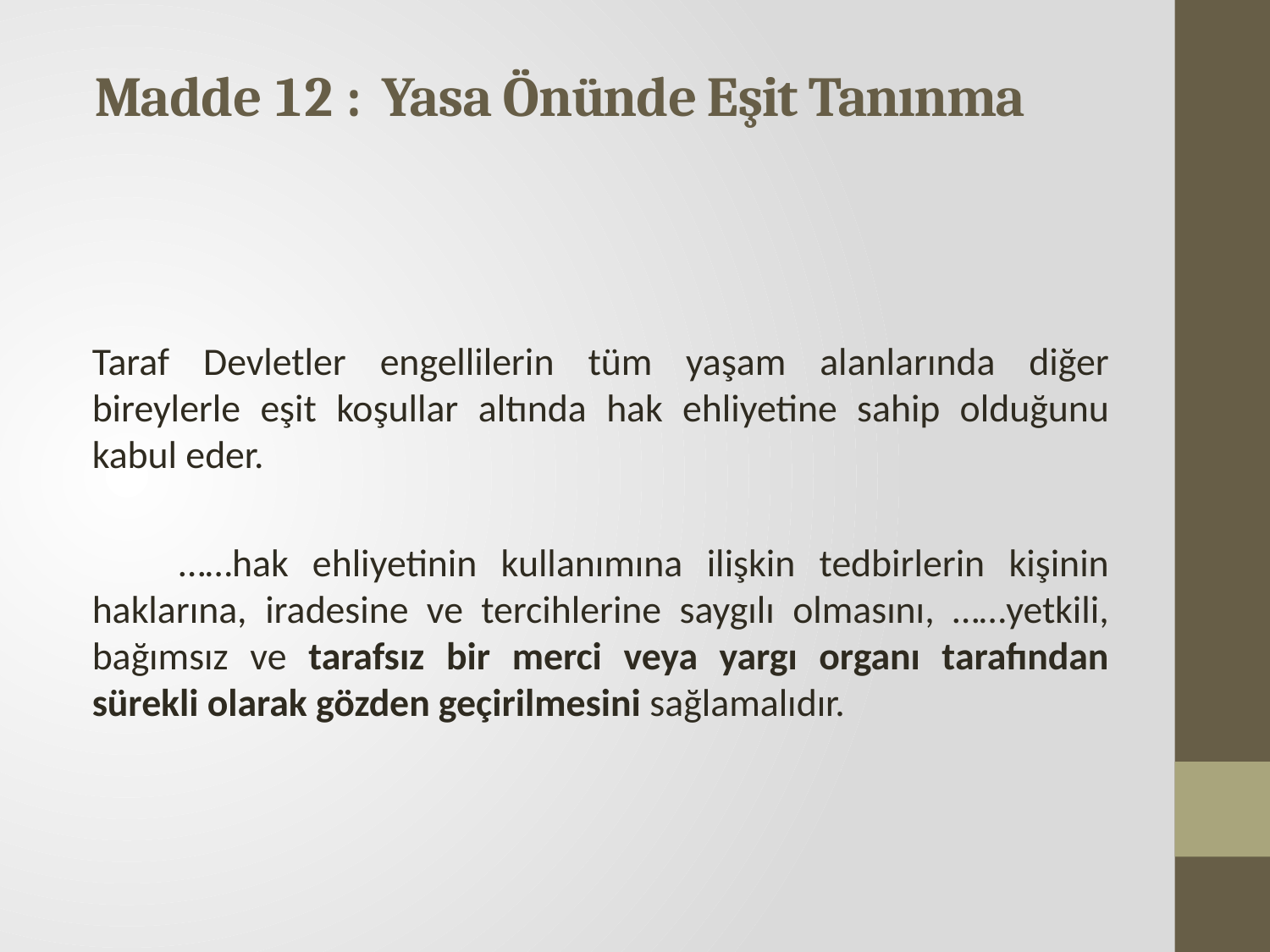

# Madde 12 :  Yasa Önünde Eşit Tanınma

Taraf Devletler engellilerin tüm yaşam alanlarında diğer bireylerle eşit koşullar altında hak ehliyetine sahip olduğunu kabul eder.

          ……hak ehliyetinin kullanımına ilişkin tedbirlerin kişinin haklarına, iradesine ve tercihlerine saygılı olmasını, ……yetkili, bağımsız ve tarafsız bir merci veya yargı organı tarafından sürekli olarak gözden geçirilmesini sağlamalıdır.